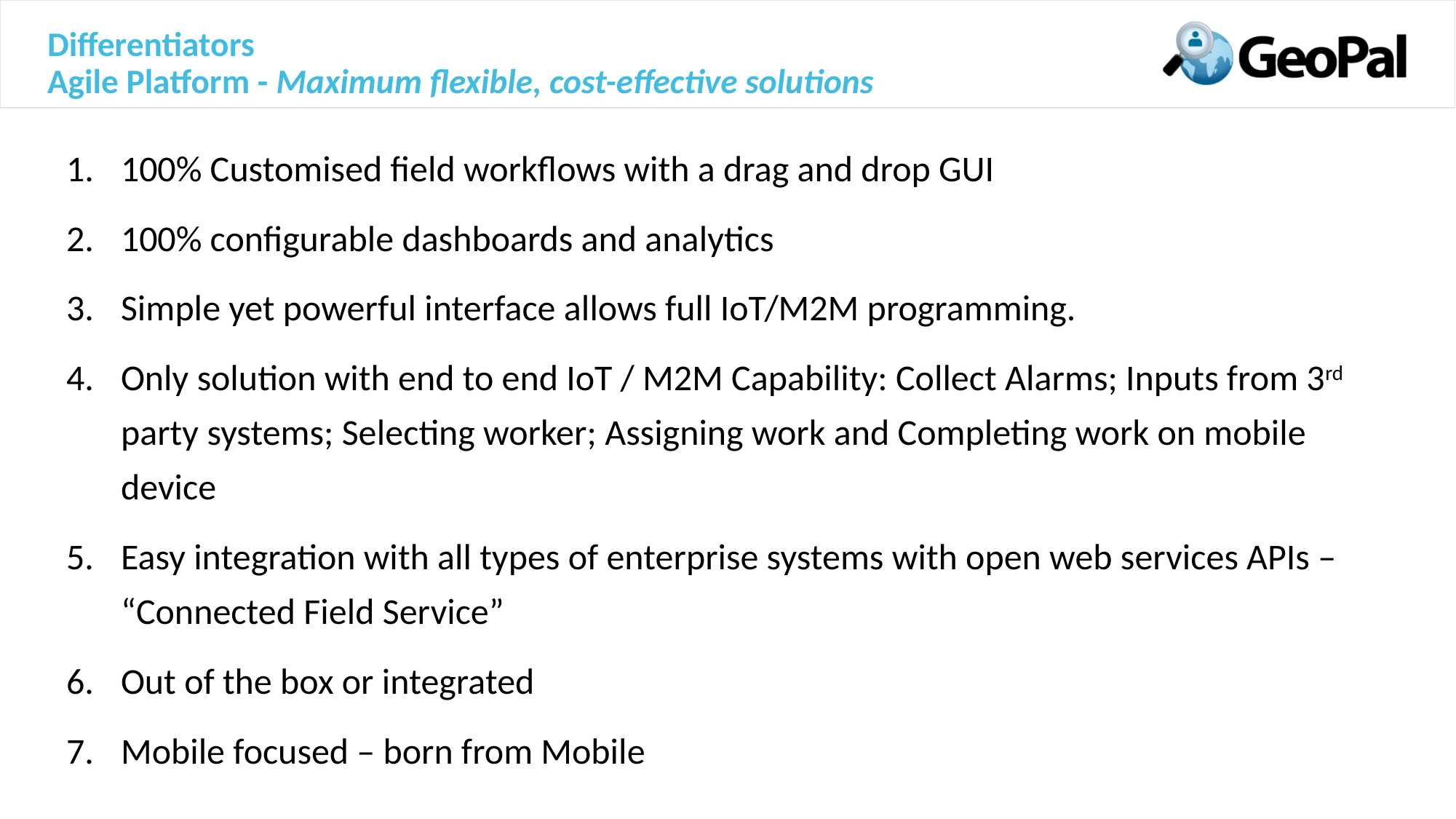

# Differentiators Agile Platform - Maximum flexible, cost-effective solutions
100% Customised field workflows with a drag and drop GUI
100% configurable dashboards and analytics
Simple yet powerful interface allows full IoT/M2M programming.
Only solution with end to end IoT / M2M Capability: Collect Alarms; Inputs from 3rd party systems; Selecting worker; Assigning work and Completing work on mobile device
Easy integration with all types of enterprise systems with open web services APIs – “Connected Field Service”
Out of the box or integrated
Mobile focused – born from Mobile